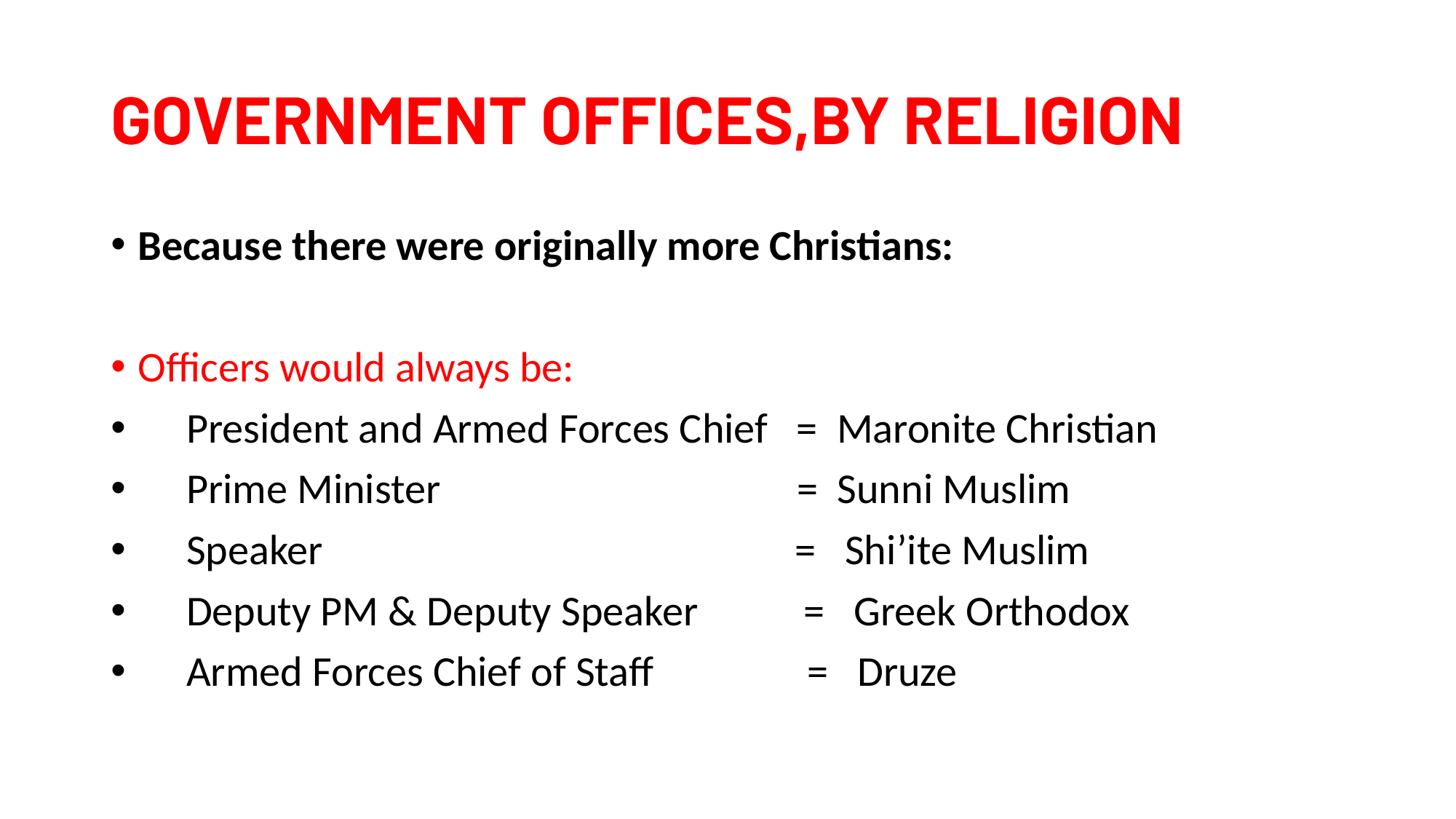

# GOVERNMENT OFFICES,BY RELIGION
Because there were originally more Christians:

Officers would always be:
     President and Armed Forces Chief   =  Maronite Christian
     Prime Minister                                     =  Sunni Muslim
     Speaker                                                 =   Shi’ite Muslim
     Deputy PM & Deputy Speaker           =   Greek Orthodox
     Armed Forces Chief of Staff                =   Druze